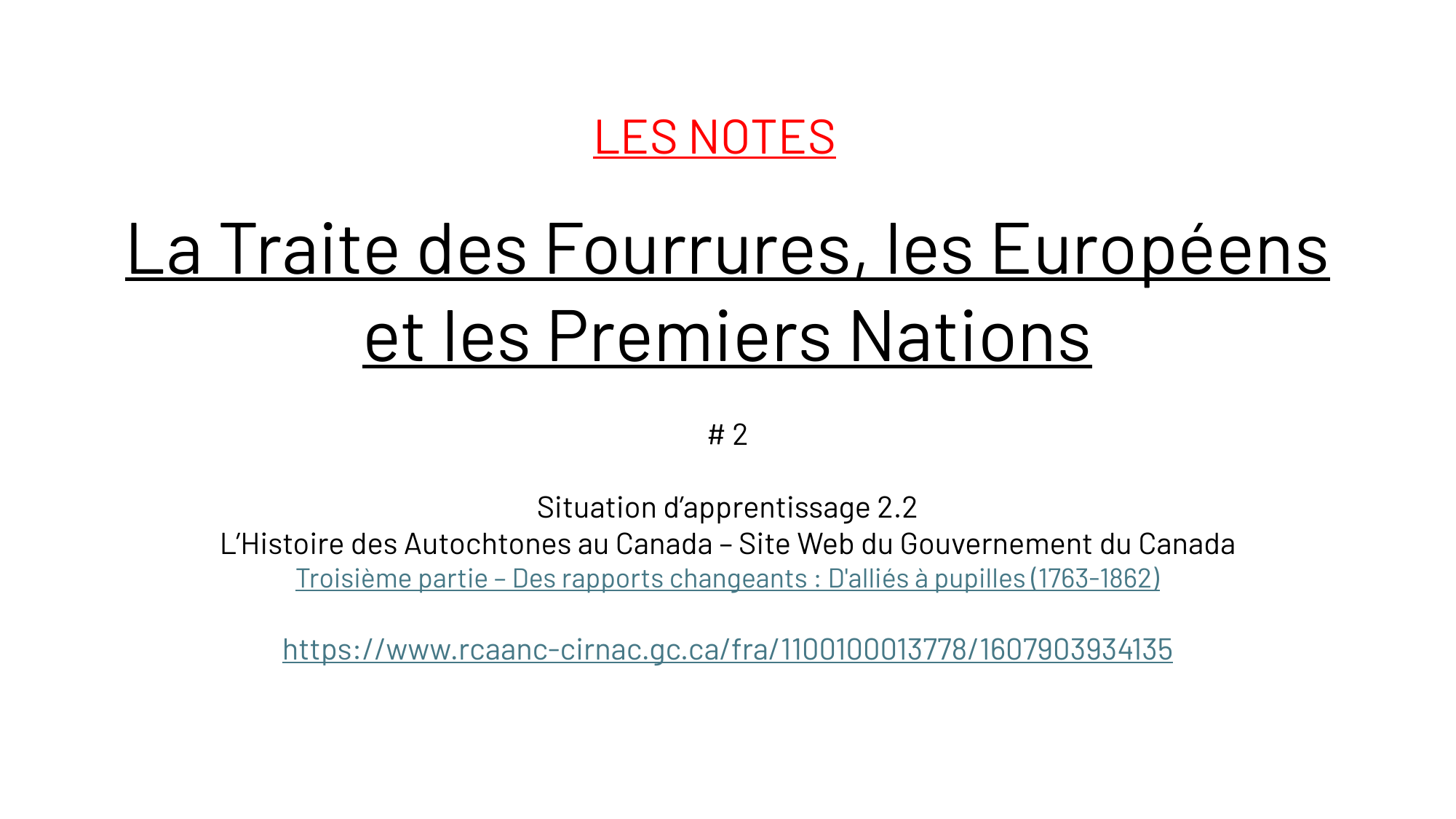

LES NOTES
La Traite des Fourrures, les Européens et les Premiers Nations
# 2

Situation d’apprentissage 2.2
L’Histoire des Autochtones au Canada – Site Web du Gouvernement du Canada
Troisième partie – Des rapports changeants : D'alliés à pupilles (1763-1862)

https://www.rcaanc-cirnac.gc.ca/fra/1100100013778/1607903934135